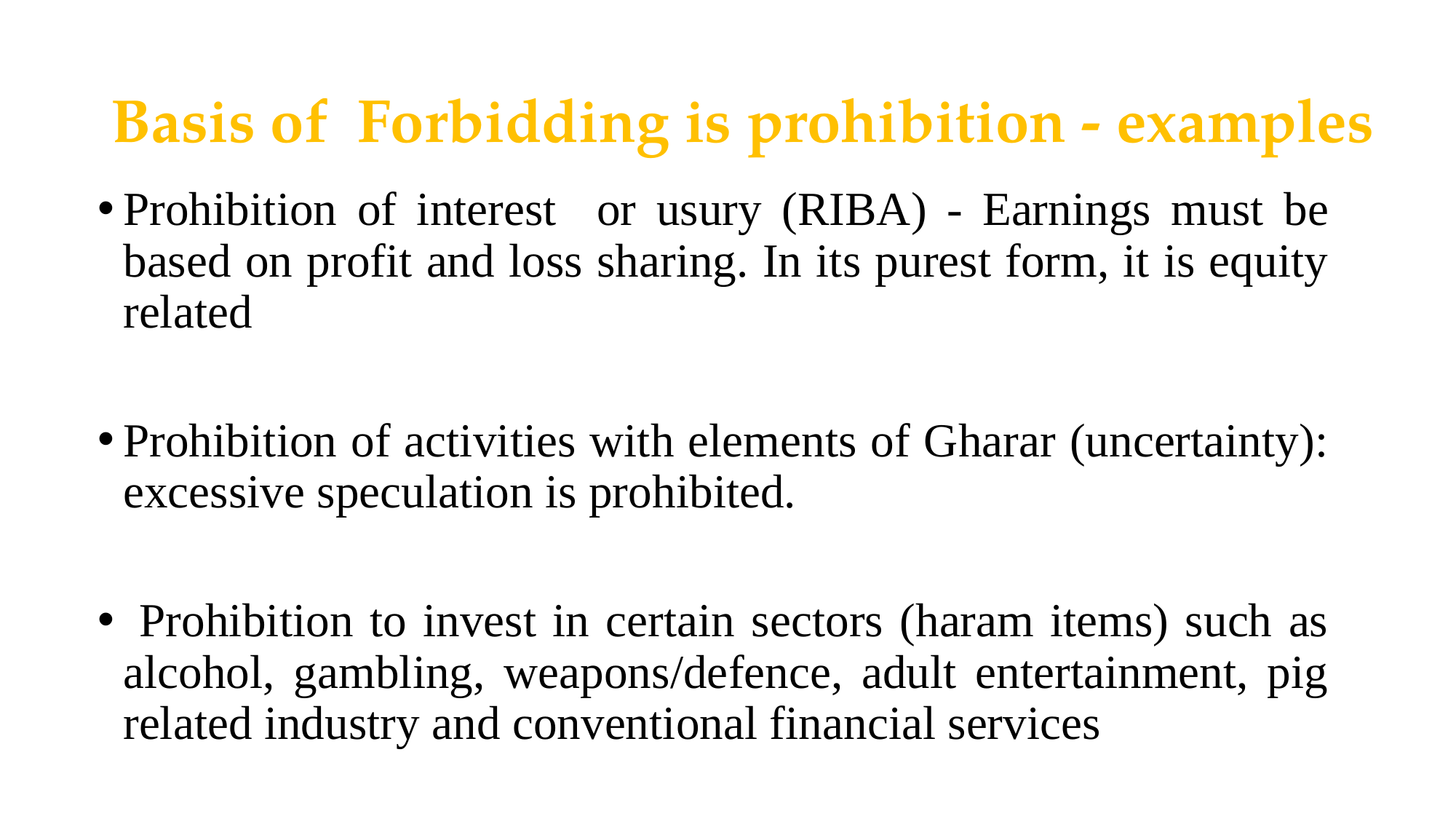

# Basis of  Forbidding is prohibition - examples
Prohibition of interest  or usury (RIBA) - Earnings must be based on profit and loss sharing. In its purest form, it is equity related

Prohibition of activities with elements of Gharar (uncertainty): excessive speculation is prohibited.

 Prohibition to invest in certain sectors (haram items) such as alcohol, gambling, weapons/defence, adult entertainment, pig related industry and conventional financial services